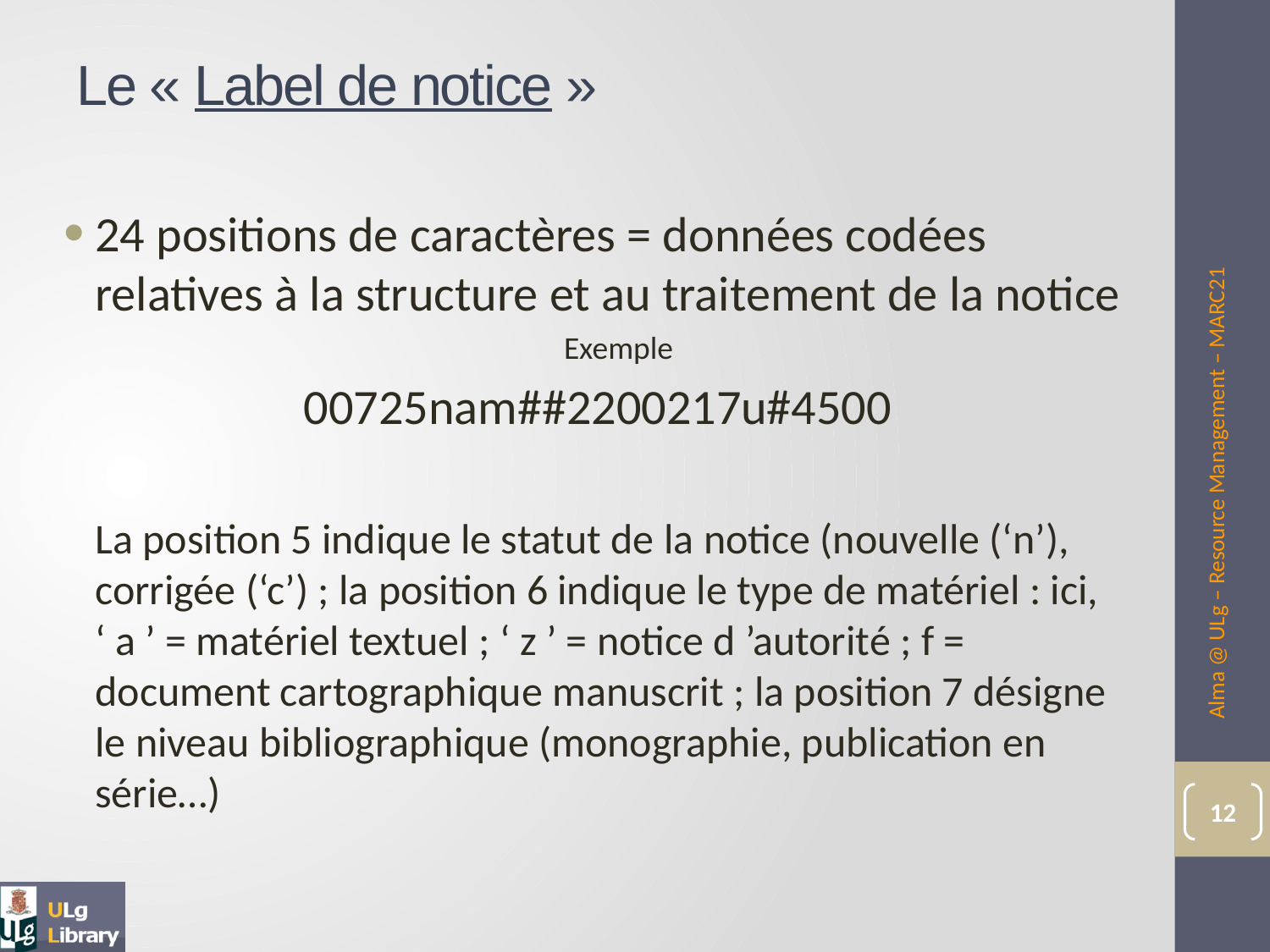

# Le « Label de notice »
24 positions de caractères = données codées relatives à la structure et au traitement de la notice
Exemple
00725nam##2200217u#4500

	La position 5 indique le statut de la notice (nouvelle (‘n’), corrigée (‘c’) ; la position 6 indique le type de matériel : ici, ‘ a ’ = matériel textuel ; ‘ z ’ = notice d ’autorité ; f = document cartographique manuscrit ; la position 7 désigne le niveau bibliographique (monographie, publication en série…)
Alma @ ULg – Resource Management – MARC21
12